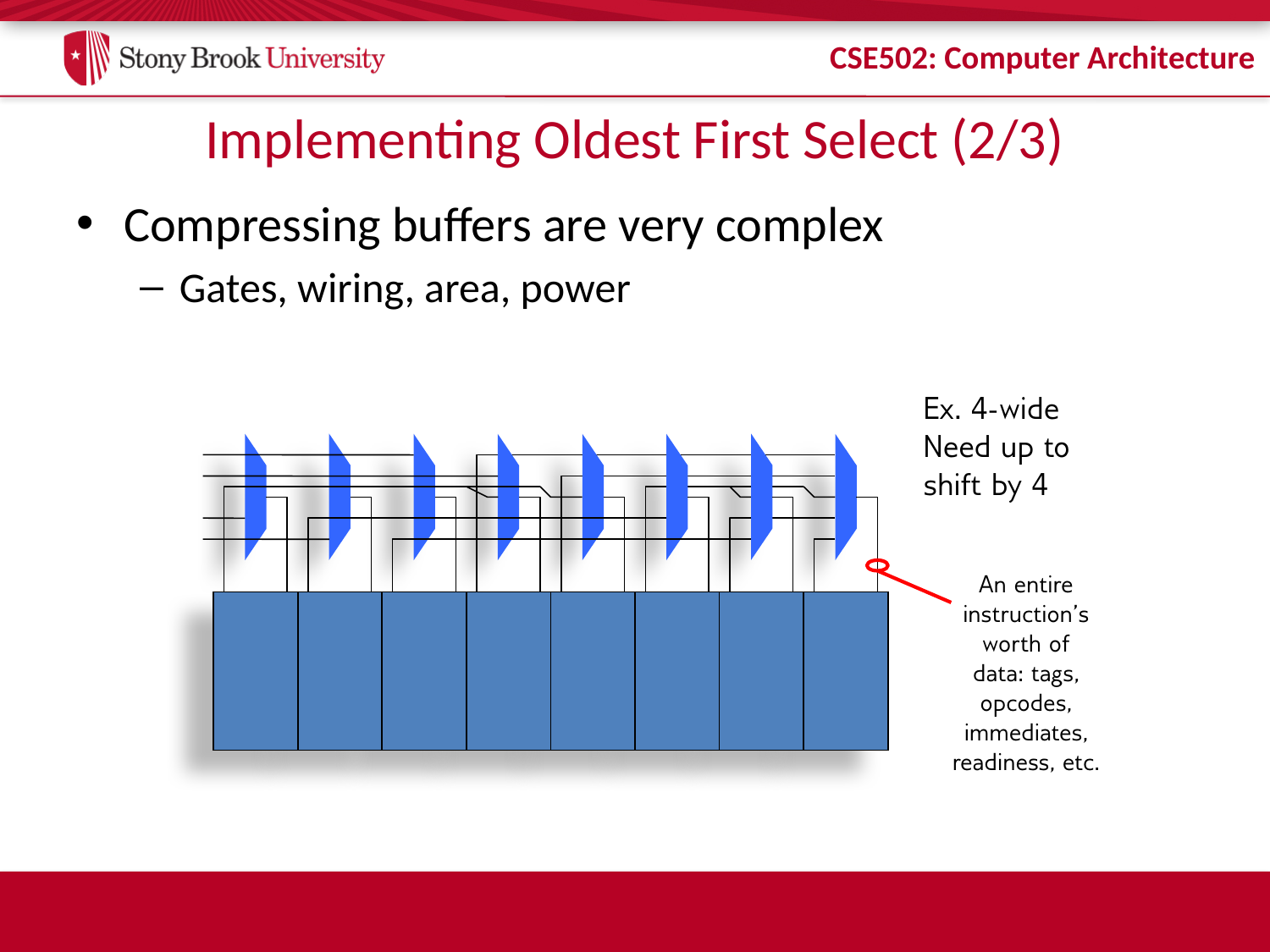

# Implementing Oldest First Select (2/3)
Compressing buffers are very complex
Gates, wiring, area, power
Ex. 4-wide
Need up to
shift by 4

An entire
instruction’s
worth of
data: tags,
opcodes,
immediates,
readiness, etc.